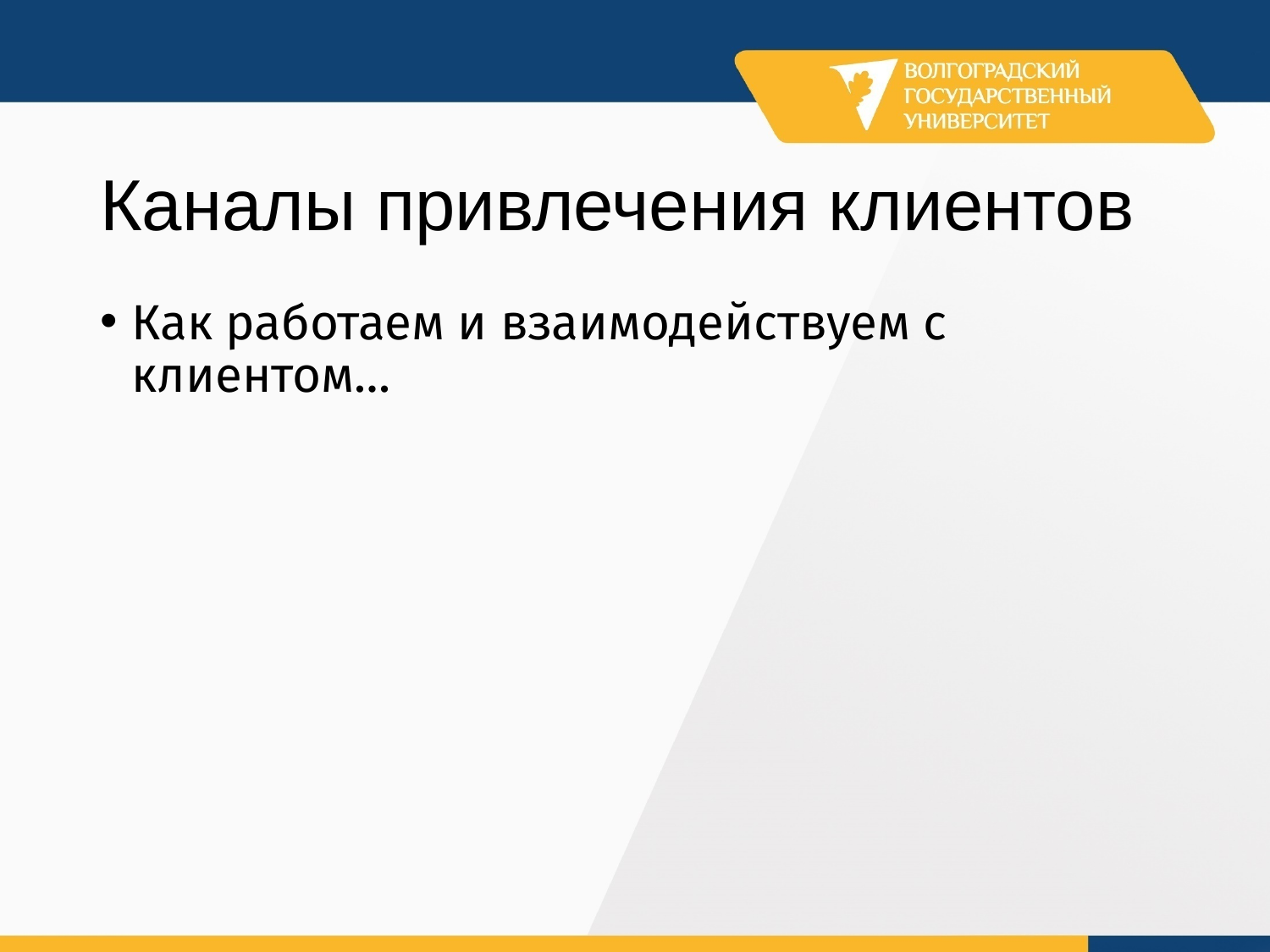

# Каналы привлечения клиентов
Как работаем и взаимодействуем с клиентом…